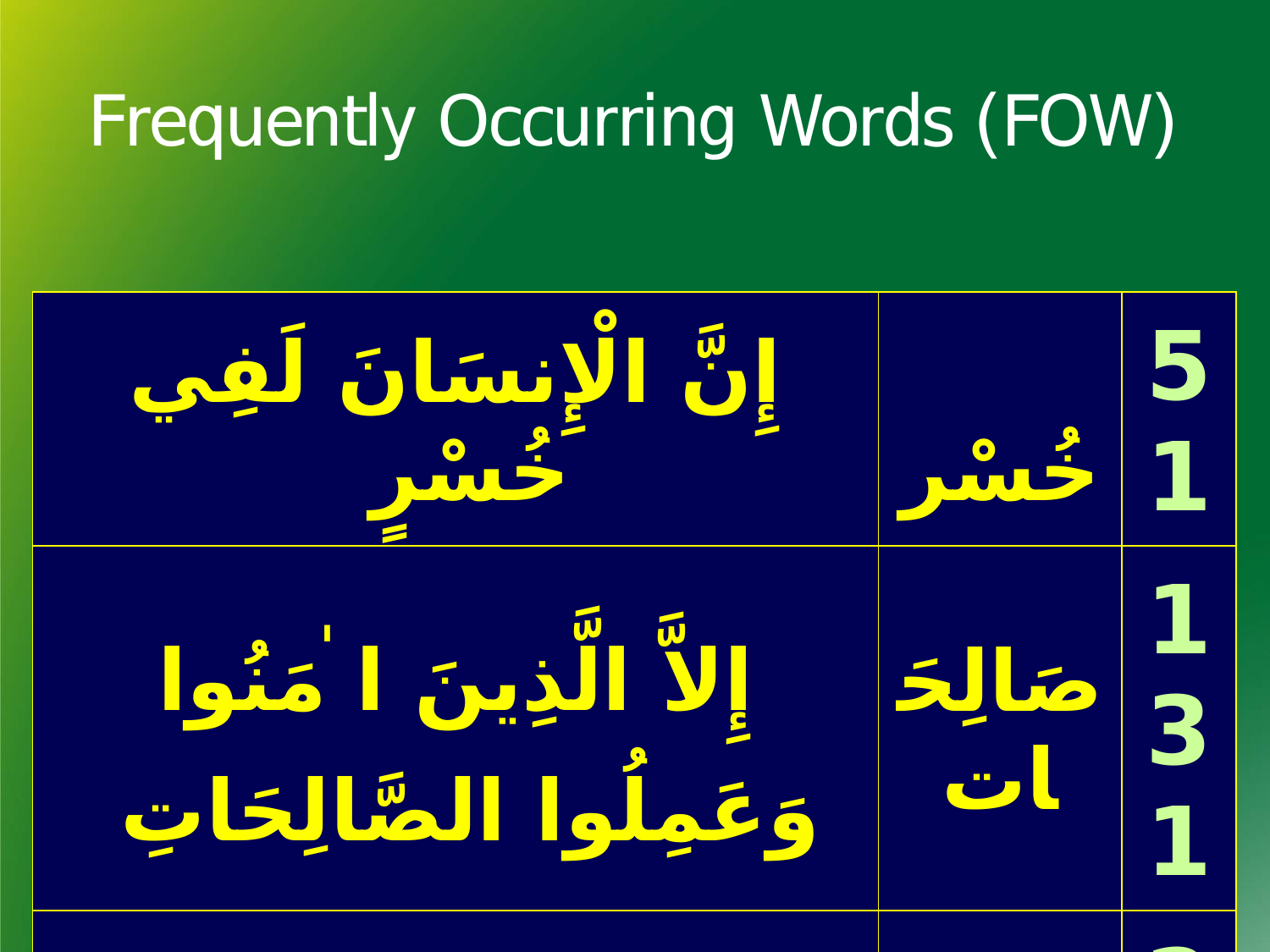

Frequently Occurring Words (FOW)
| إِنَّ الْإِنسَانَ لَفِي خُسْرٍ | خُسْر | 51 |
| --- | --- | --- |
| إِلاَّ الَّذِينَ ا ٰمَنُوا وَعَمِلُوا الصَّالِحَاتِ | صَالِحَات | 131 |
| وَتَوَاصَوْا بِالْحَقِّ | الحَقّ | 247 |